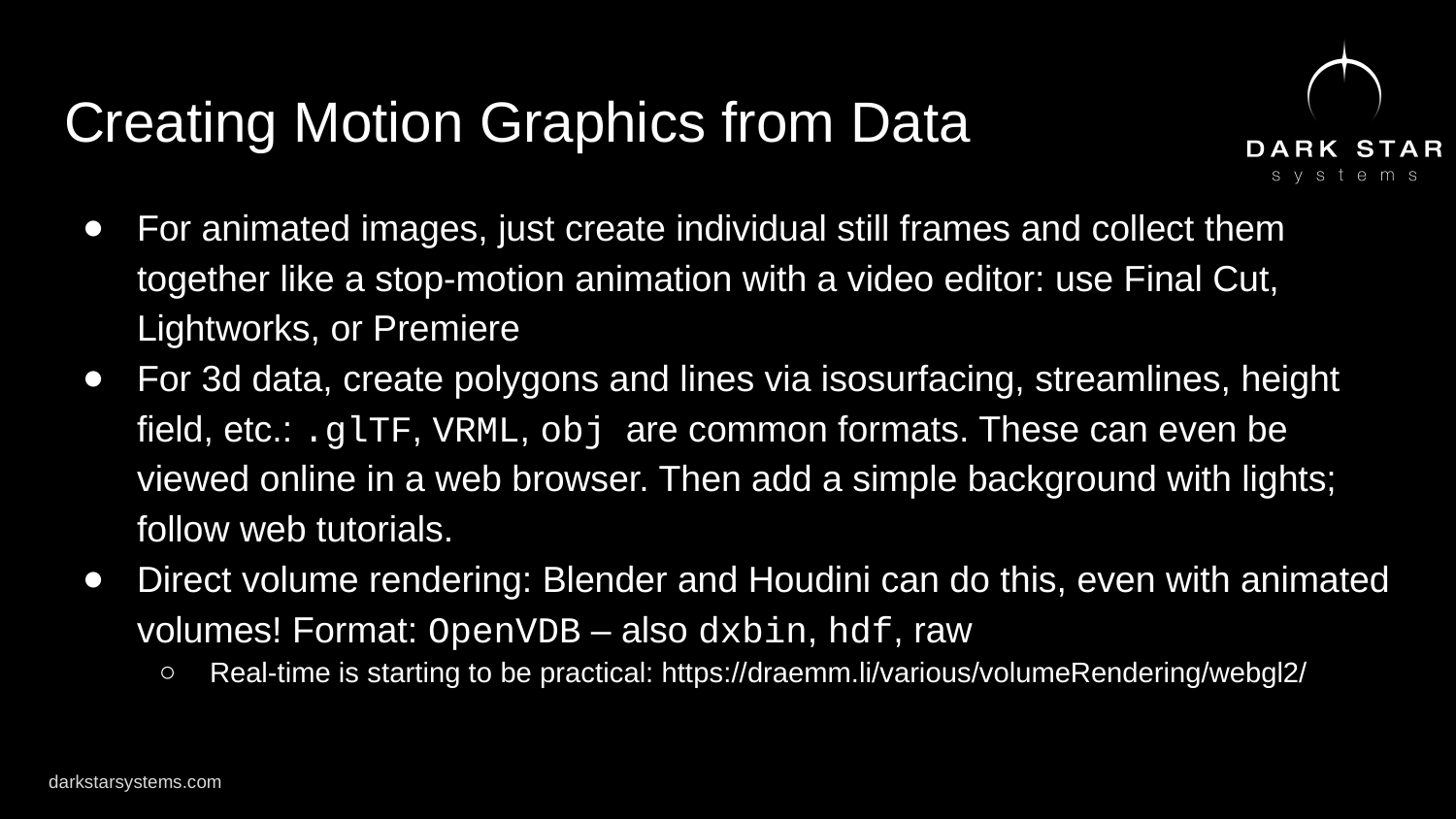

# Creating Motion Graphics from Data
For animated images, just create individual still frames and collect them together like a stop-motion animation with a video editor: use Final Cut, Lightworks, or Premiere
For 3d data, create polygons and lines via isosurfacing, streamlines, height field, etc.: .glTF, VRML, obj are common formats. These can even be viewed online in a web browser. Then add a simple background with lights; follow web tutorials.
Direct volume rendering: Blender and Houdini can do this, even with animated volumes! Format: OpenVDB – also dxbin, hdf, raw
Real-time is starting to be practical: https://draemm.li/various/volumeRendering/webgl2/